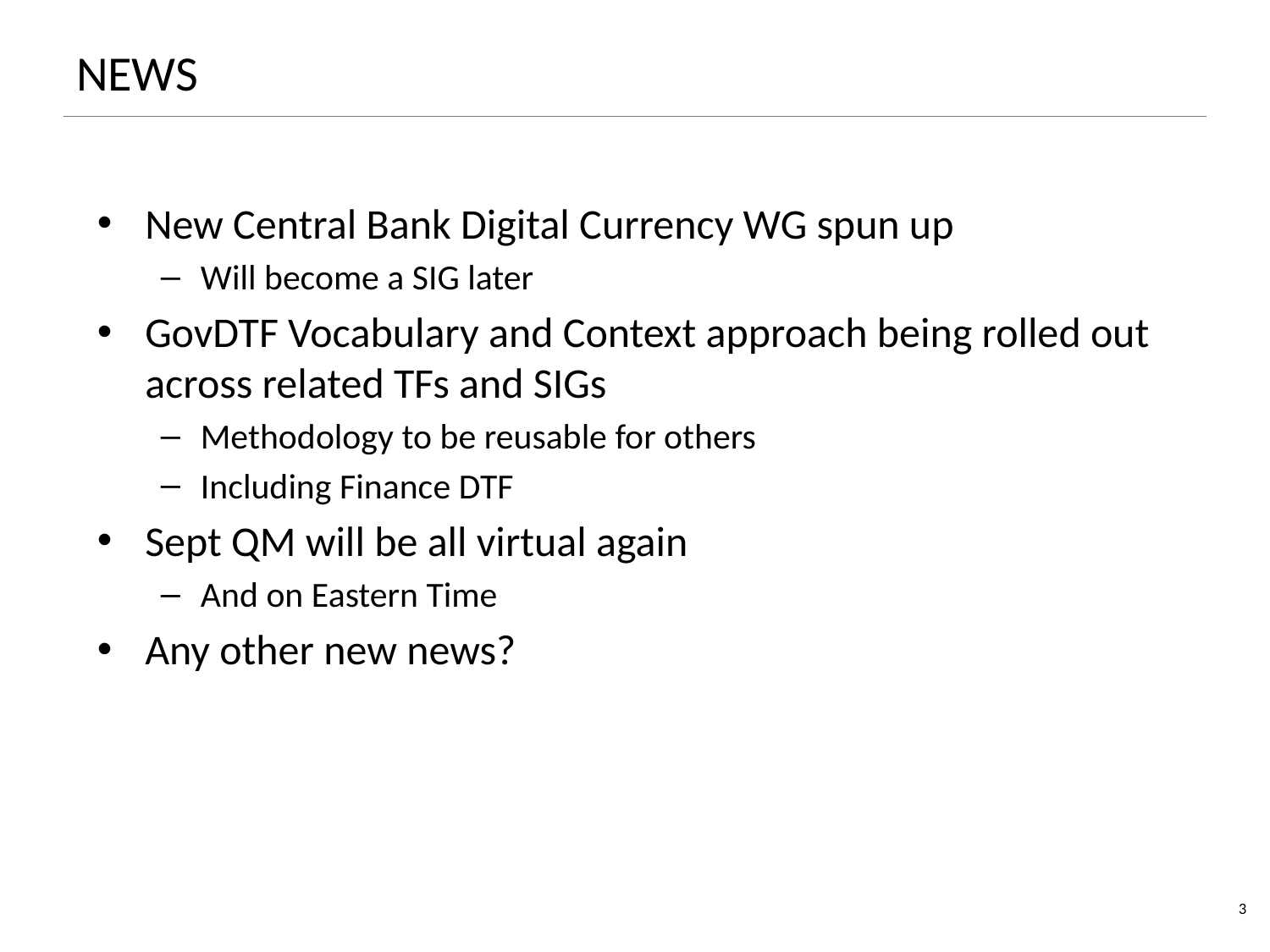

3
# NEWS
New Central Bank Digital Currency WG spun up
Will become a SIG later
GovDTF Vocabulary and Context approach being rolled out across related TFs and SIGs
Methodology to be reusable for others
Including Finance DTF
Sept QM will be all virtual again
And on Eastern Time
Any other new news?
EDM-Council/FIBO Foundations Content Team